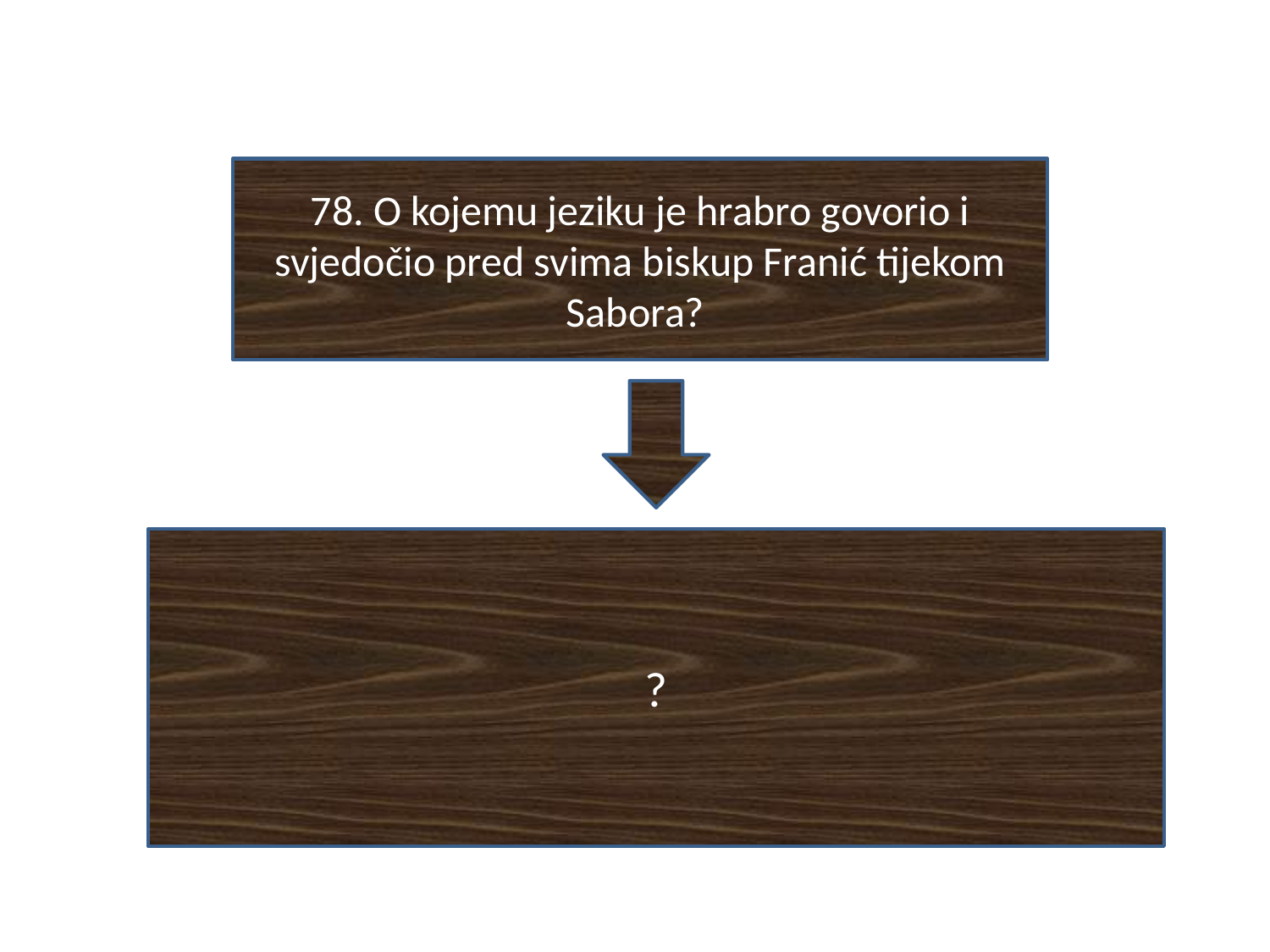

#
78. O kojemu jeziku je hrabro govorio i svjedočio pred svima biskup Franić tijekom Sabora?

?